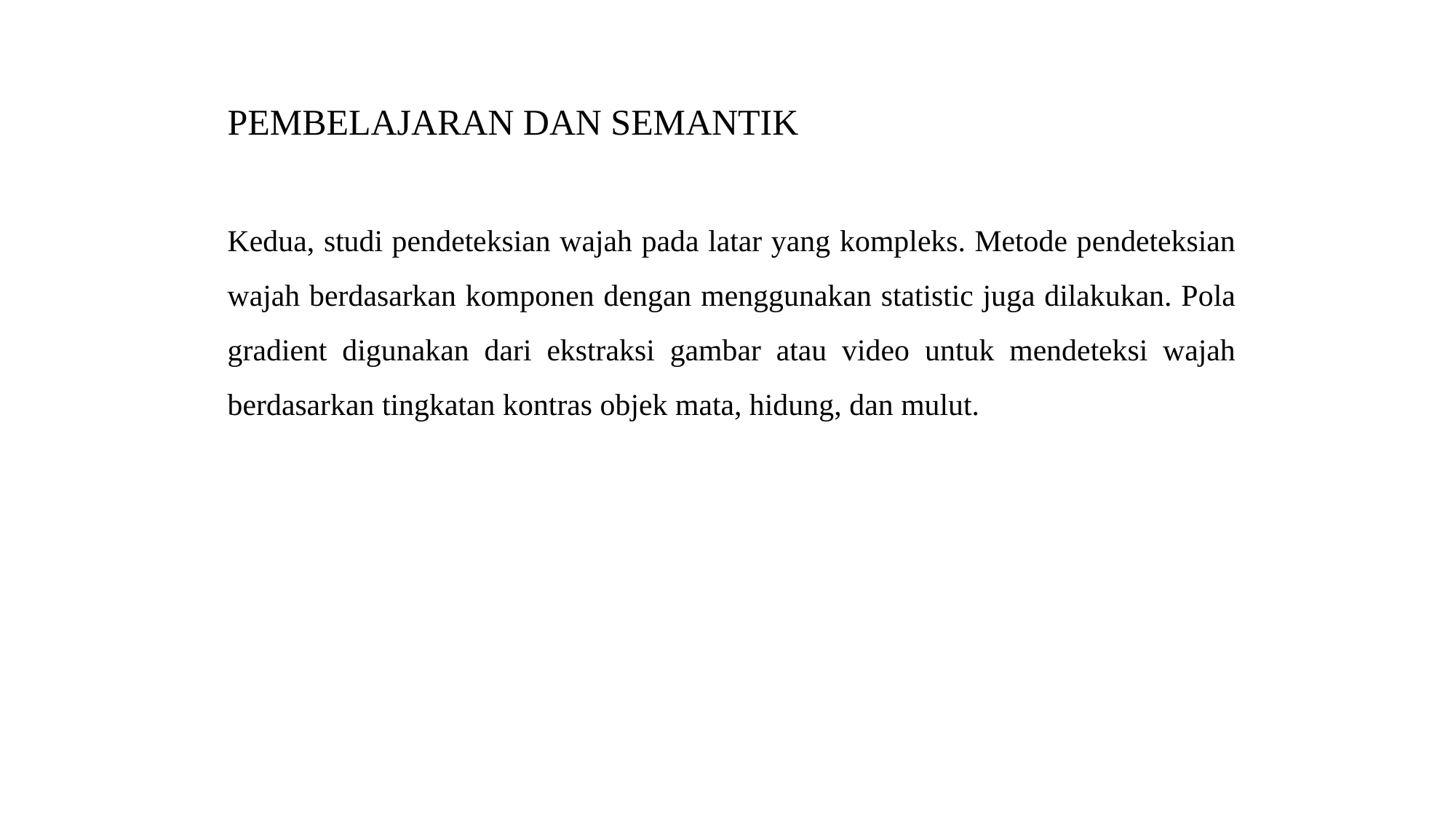

PEMBELAJARAN DAN SEMANTIK
Kedua, studi pendeteksian wajah pada latar yang kompleks. Metode pendeteksian wajah berdasarkan komponen dengan menggunakan statistic juga dilakukan. Pola gradient digunakan dari ekstraksi gambar atau video untuk mendeteksi wajah berdasarkan tingkatan kontras objek mata, hidung, dan mulut.